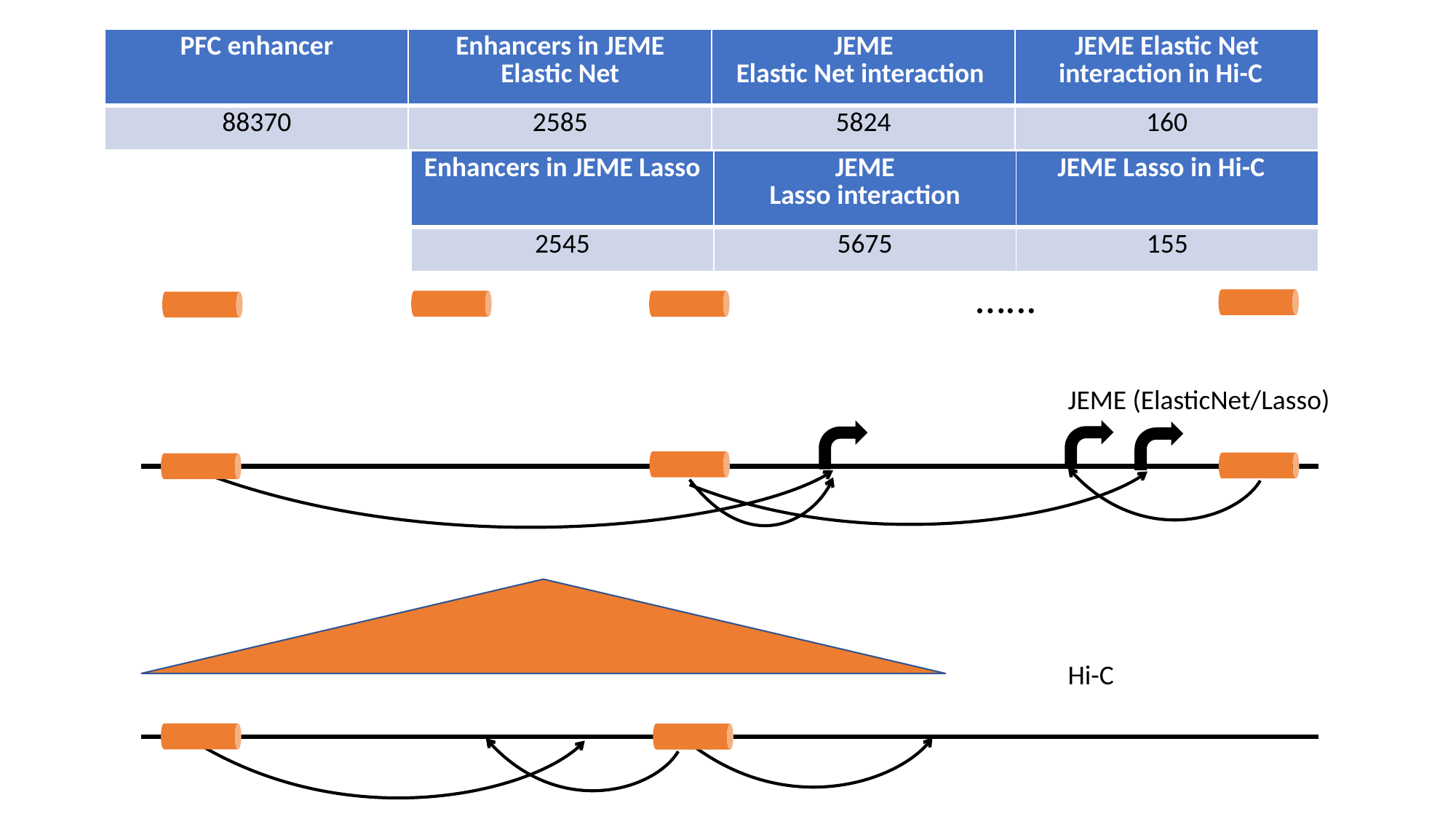

| PFC enhancer | Enhancers in JEME Elastic Net | JEME Elastic Net interaction | JEME Elastic Net interaction in Hi-C |
| --- | --- | --- | --- |
| 88370 | 2585 | 5824 | 160 |
| Enhancers in JEME Lasso | JEME Lasso interaction | JEME Lasso in Hi-C |
| --- | --- | --- |
| 2545 | 5675 | 155 |

…...
JEME (ElasticNet/Lasso)

Hi-C